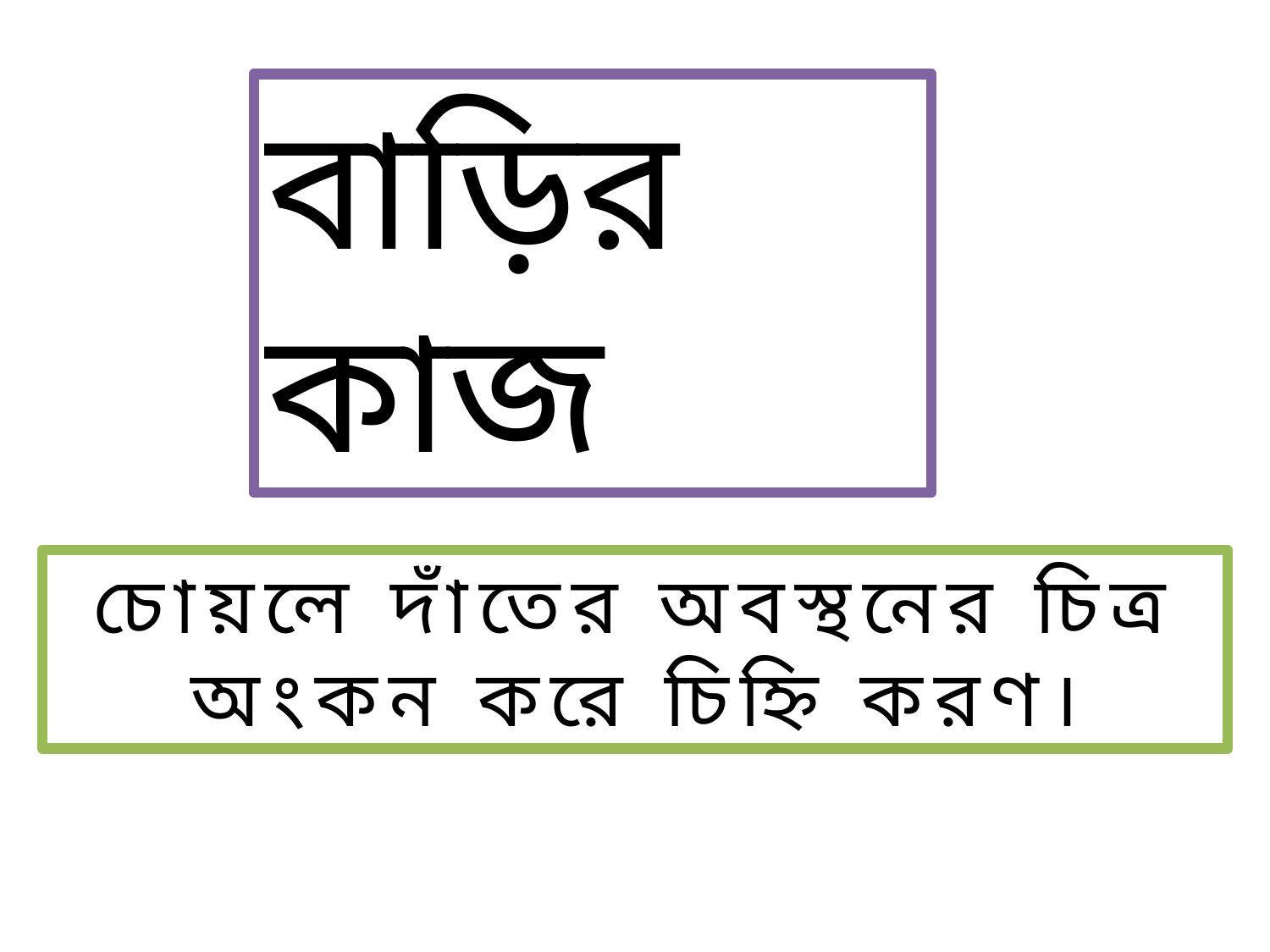

বাড়ির কাজ
চোয়লে দাঁতের অবস্থনের চিত্র অংকন করে চিহ্নি করণ।